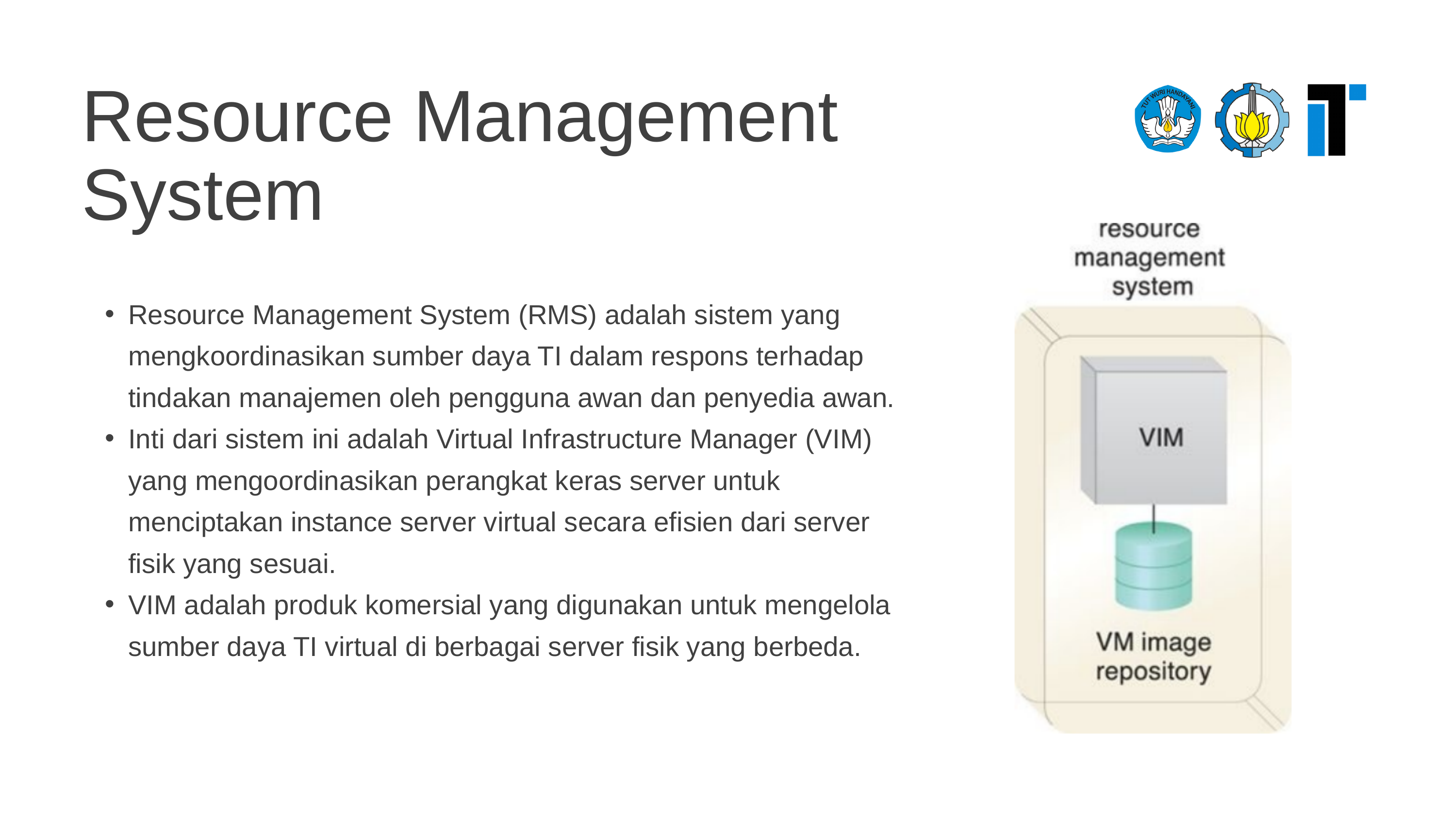

Resource Management System

Resource Management System (RMS) adalah sistem yang mengkoordinasikan sumber daya TI dalam respons terhadap tindakan manajemen oleh pengguna awan dan penyedia awan.
Inti dari sistem ini adalah Virtual Infrastructure Manager (VIM) yang mengoordinasikan perangkat keras server untuk menciptakan instance server virtual secara efisien dari server fisik yang sesuai.
VIM adalah produk komersial yang digunakan untuk mengelola sumber daya TI virtual di berbagai server fisik yang berbeda.